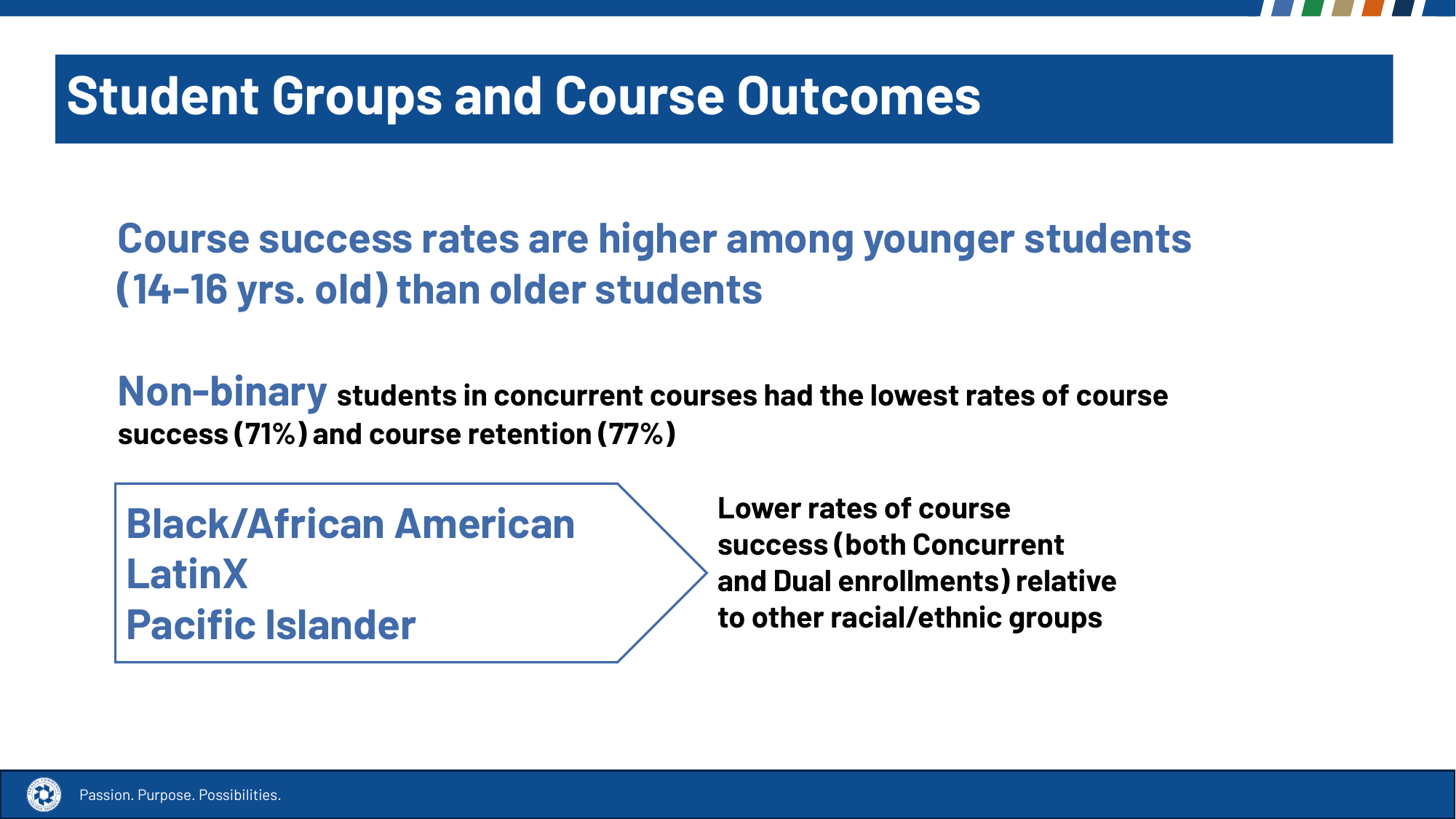

Student Groups and Course Outcomes
Course success rates are higher among younger students (14-16 yrs. old) than older students

Non-binary students in concurrent courses had the lowest rates of course success (71%) and course retention (77%)
Lower rates of course success (both Concurrent and Dual enrollments) relative to other racial/ethnic groups

Black/African American
LatinX
Pacific Islander